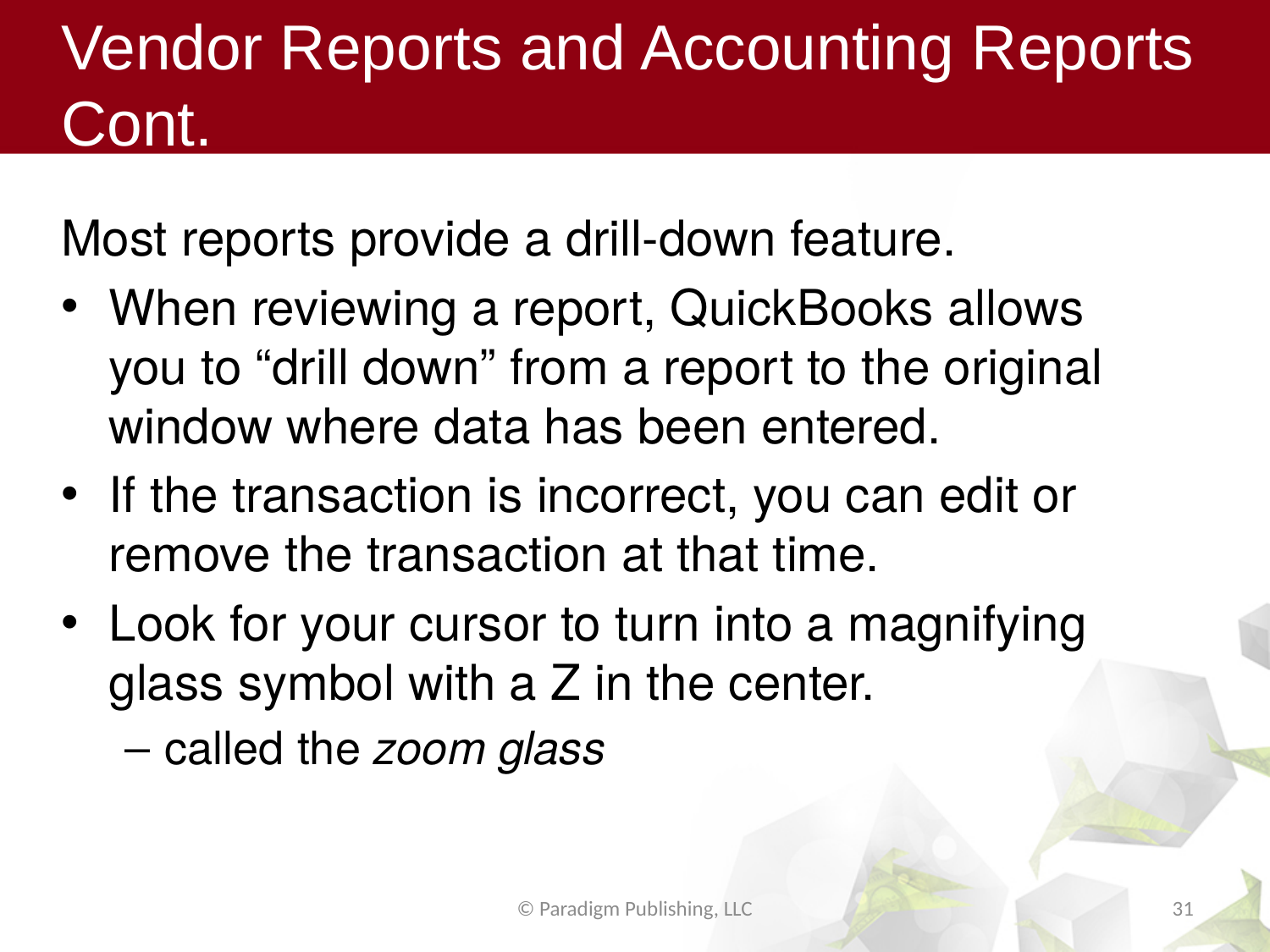

# Vendor Reports and Accounting Reports Cont.
Most reports provide a drill-down feature.
When reviewing a report, QuickBooks allows you to “drill down” from a report to the original window where data has been entered.
If the transaction is incorrect, you can edit or remove the transaction at that time.
Look for your cursor to turn into a magnifying glass symbol with a Z in the center.
called the zoom glass
© Paradigm Publishing, LLC
31